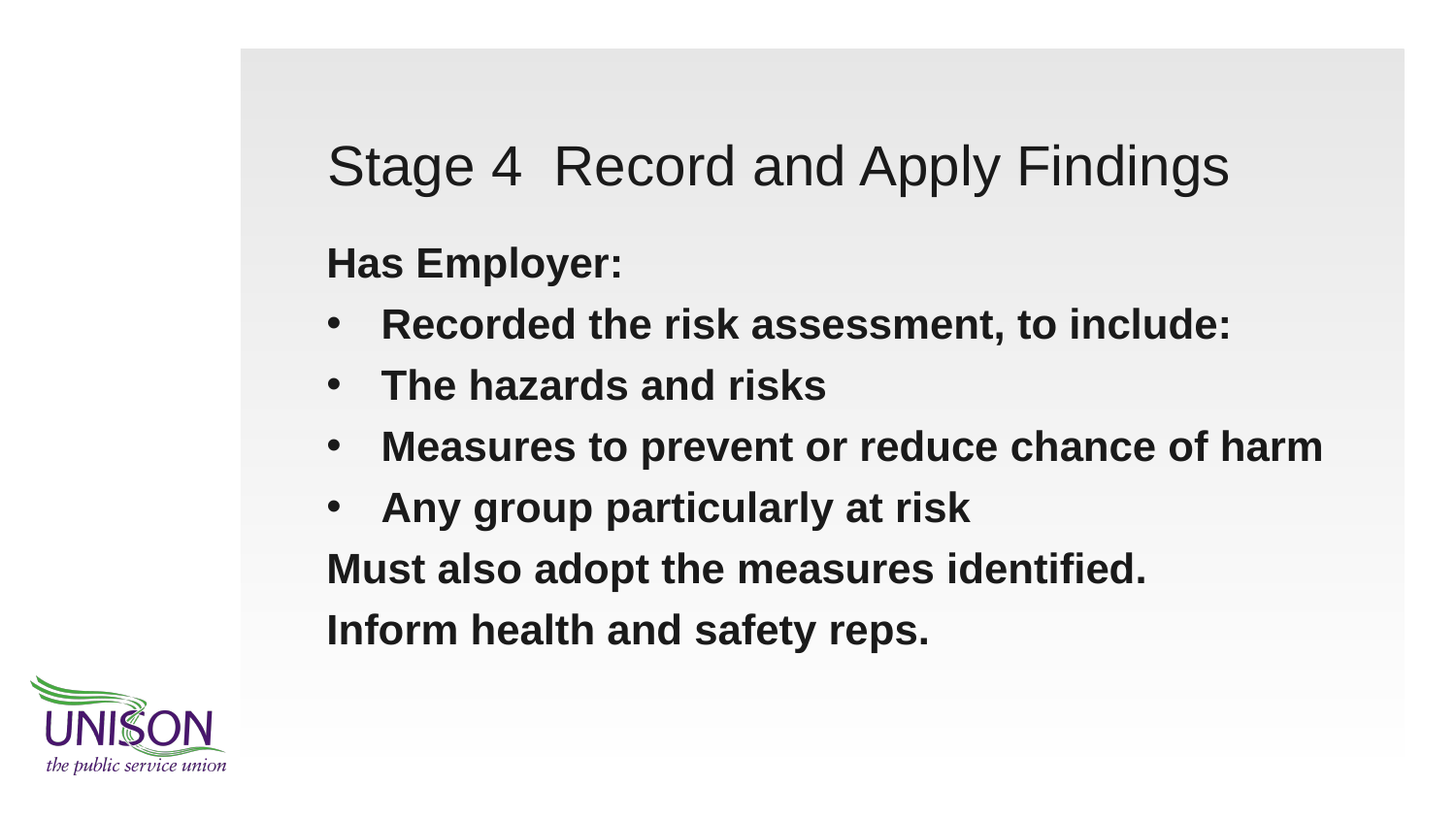

# Stage 4  Record and Apply Findings
Has Employer:
Recorded the risk assessment, to include:
The hazards and risks
Measures to prevent or reduce chance of harm
Any group particularly at risk
Must also adopt the measures identified.
Inform health and safety reps.